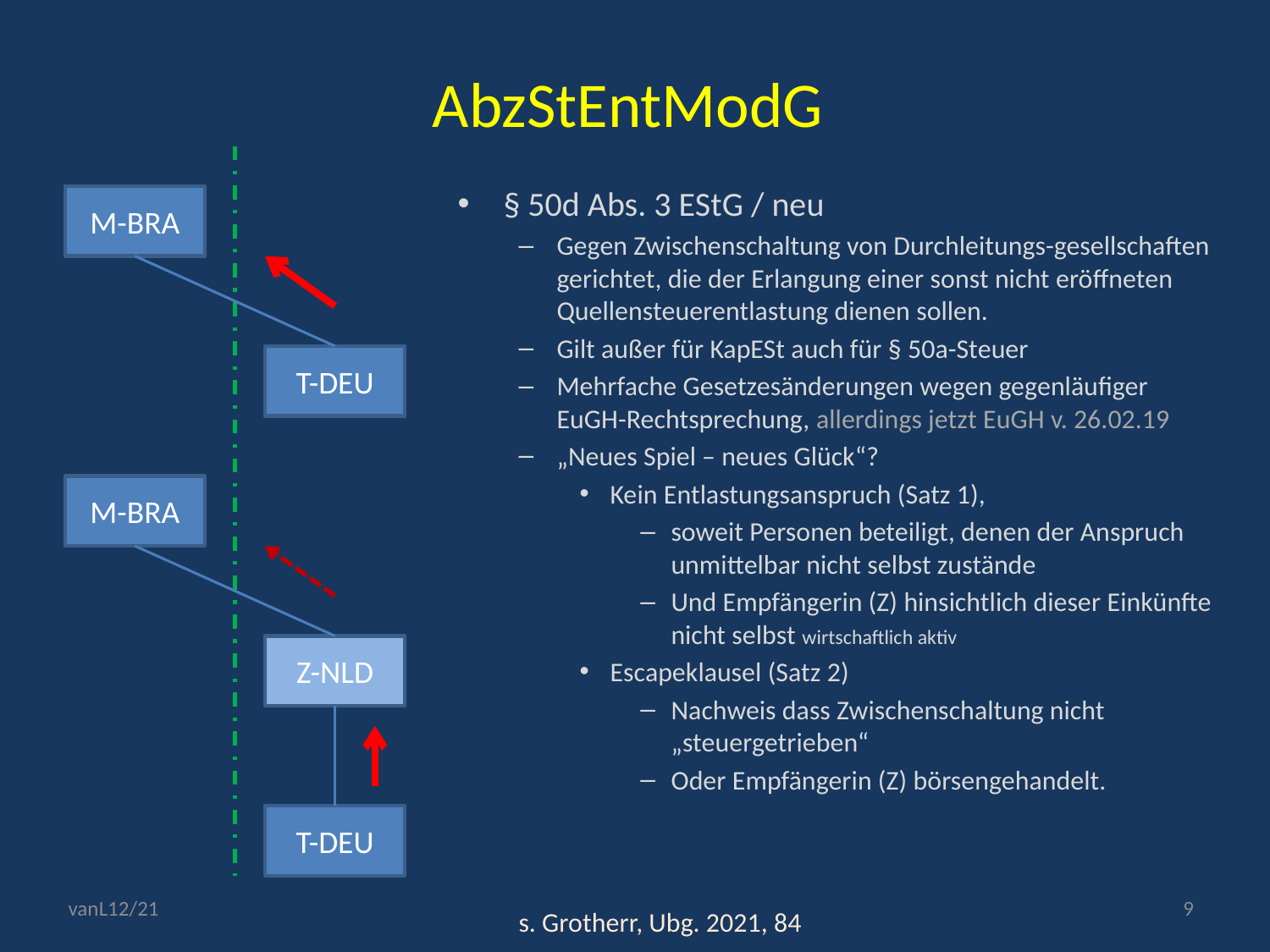

# AbzStEntModG
§ 50d Abs. 3 EStG / neu
Gegen Zwischenschaltung von Durchleitungs-gesellschaften gerichtet, die der Erlangung einer sonst nicht eröffneten Quellensteuerentlastung dienen sollen.
Gilt außer für KapESt auch für § 50a-Steuer
Mehrfache Gesetzesänderungen wegen gegenläufiger EuGH-Rechtsprechung, allerdings jetzt EuGH v. 26.02.19
„Neues Spiel – neues Glück“?
Kein Entlastungsanspruch (Satz 1),
soweit Personen beteiligt, denen der Anspruch unmittelbar nicht selbst zustände
Und Empfängerin (Z) hinsichtlich dieser Einkünfte nicht selbst wirtschaftlich aktiv
Escapeklausel (Satz 2)
Nachweis dass Zwischenschaltung nicht „steuergetrieben“
Oder Empfängerin (Z) börsengehandelt.

s. Grotherr, Ubg. 2021, 84
M-BRA
T-DEU
M-BRA
Z-NLD
T-DEU
vanL12/21
9